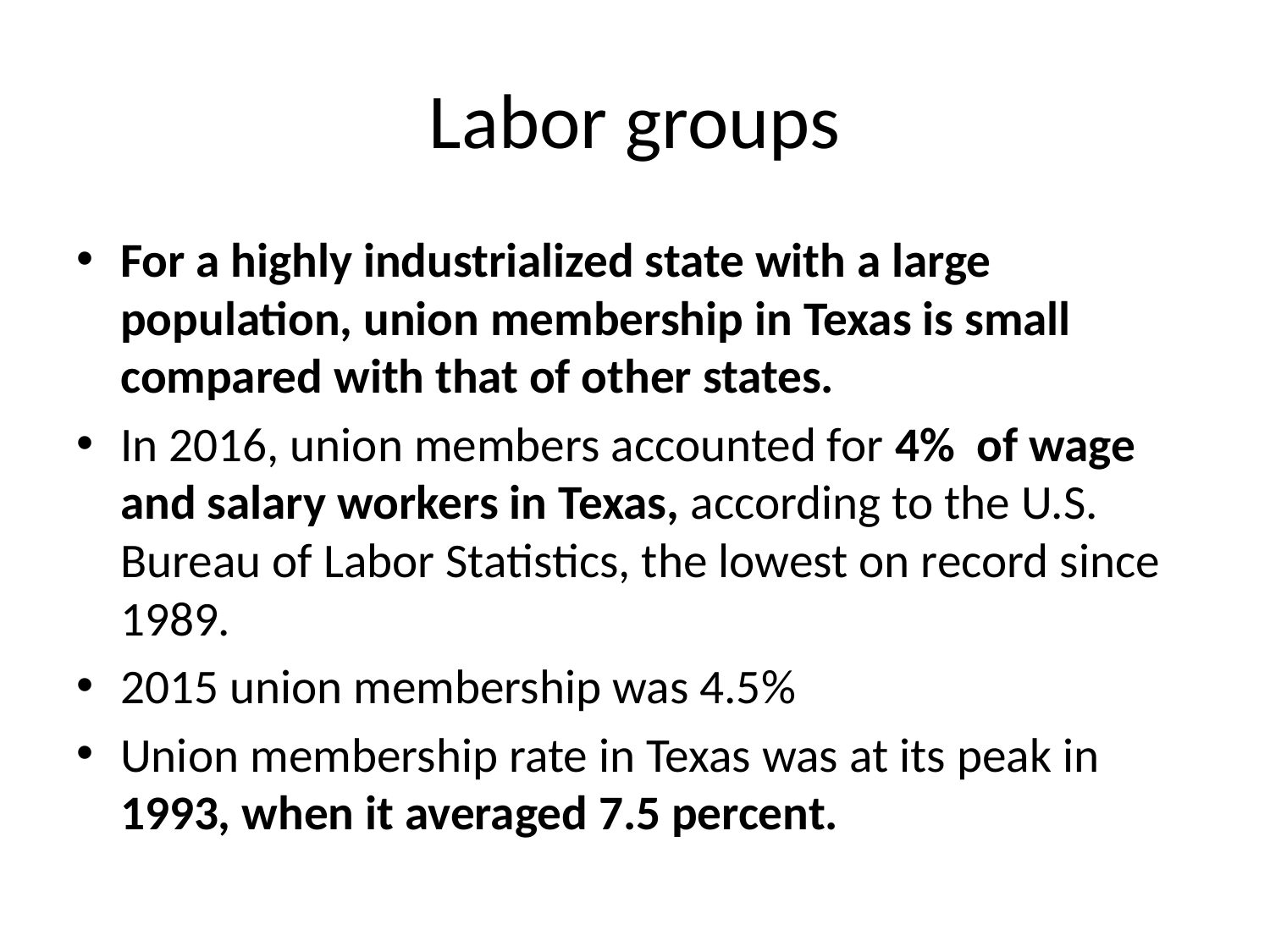

# Labor groups
For a highly industrialized state with a large population, union membership in Texas is small compared with that of other states.
In 2016, union members accounted for 4%  of wage and salary workers in Texas, according to the U.S. Bureau of Labor Statistics, the lowest on record since 1989.
2015 union membership was 4.5%
Union membership rate in Texas was at its peak in 1993, when it averaged 7.5 percent.